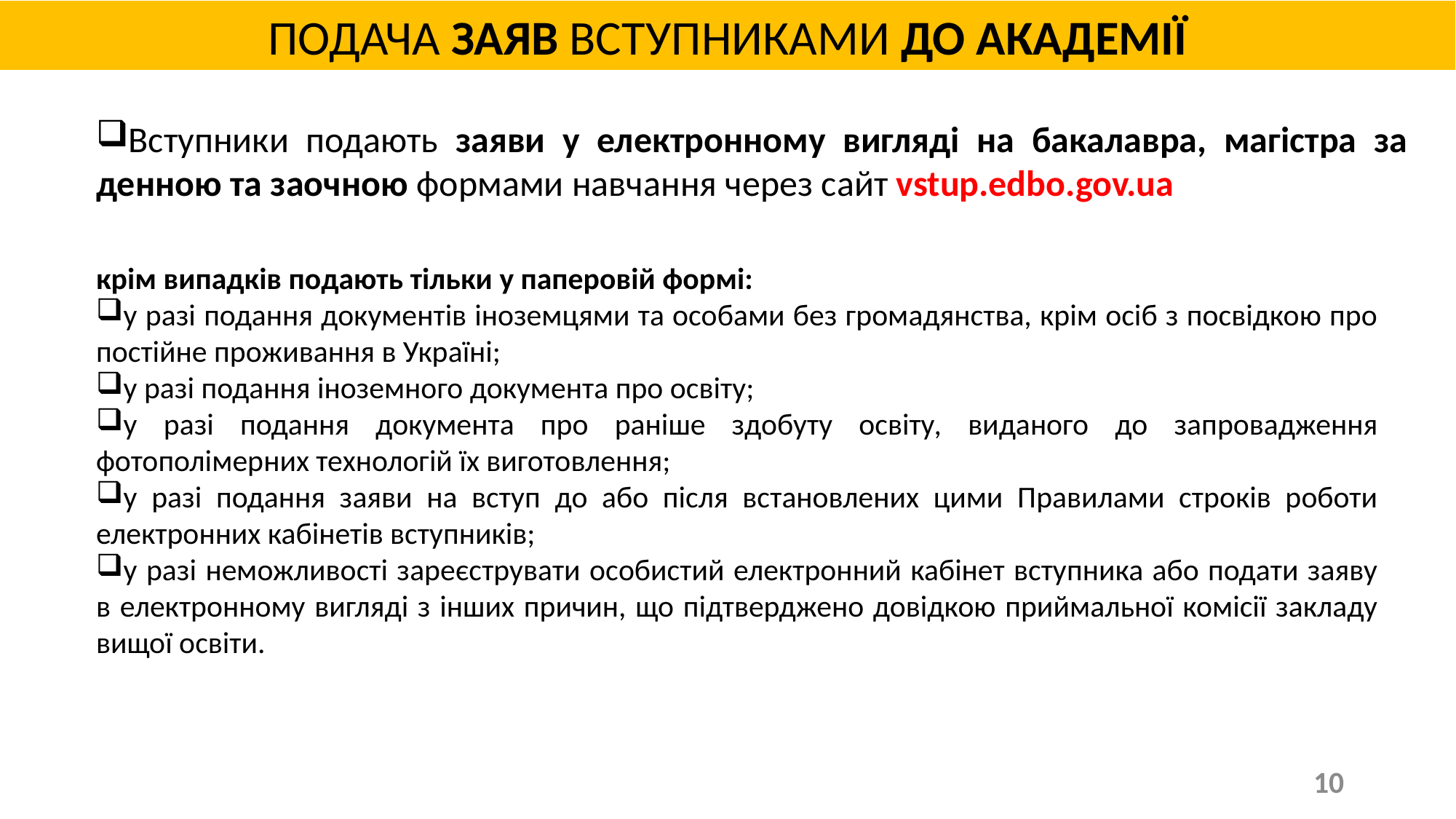

ПОДАЧА ЗАЯВ ВСТУПНИКАМИ ДО АКАДЕМІЇ
Вступники подають заяви у електронному вигляді на бакалавра, магістра за денною та заочною формами навчання через сайт vstup.edbo.gov.ua
крім випадків подають тільки у паперовій формі:
у разі подання документів іноземцями та особами без громадянства, крім осіб з посвідкою про постійне проживання в Україні;
у разі подання іноземного документа про освіту;
у разі подання документа про раніше здобуту освіту, виданого до запровадження фотополімерних технологій їх виготовлення;
у разі подання заяви на вступ до або після встановлених цими Правилами строків роботи електронних кабінетів вступників;
у разі неможливості зареєструвати особистий електронний кабінет вступника або подати заяву в електронному вигляді з інших причин, що підтверджено довідкою приймальної комісії закладу вищої освіти.
10